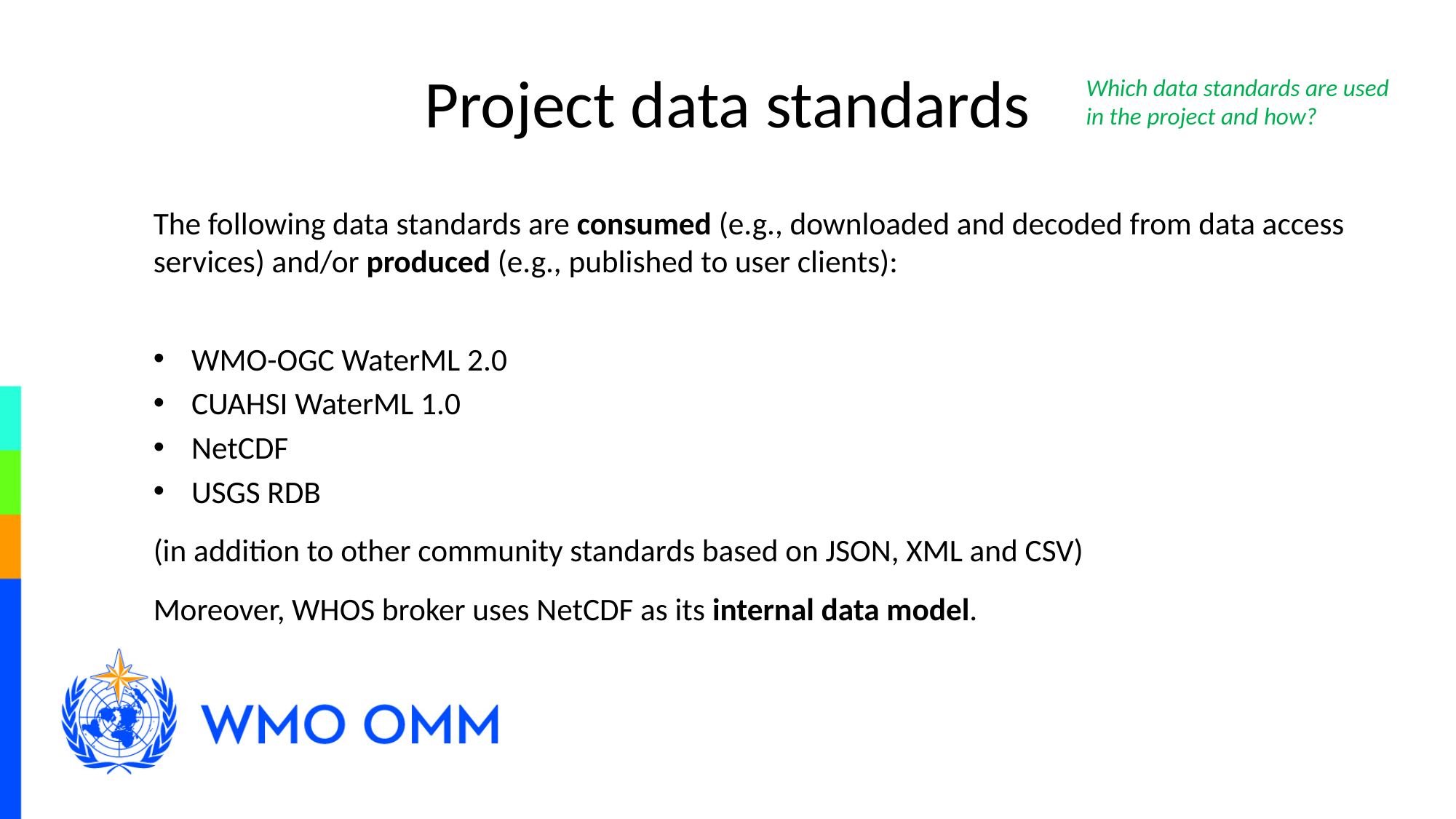

# Project data standards
Which data standards are used in the project and how?
The following data standards are consumed (e.g., downloaded and decoded from data access services) and/or produced (e.g., published to user clients):

WMO-OGC WaterML 2.0
CUAHSI WaterML 1.0
NetCDF
USGS RDB
(in addition to other community standards based on JSON, XML and CSV)
Moreover, WHOS broker uses NetCDF as its internal data model.